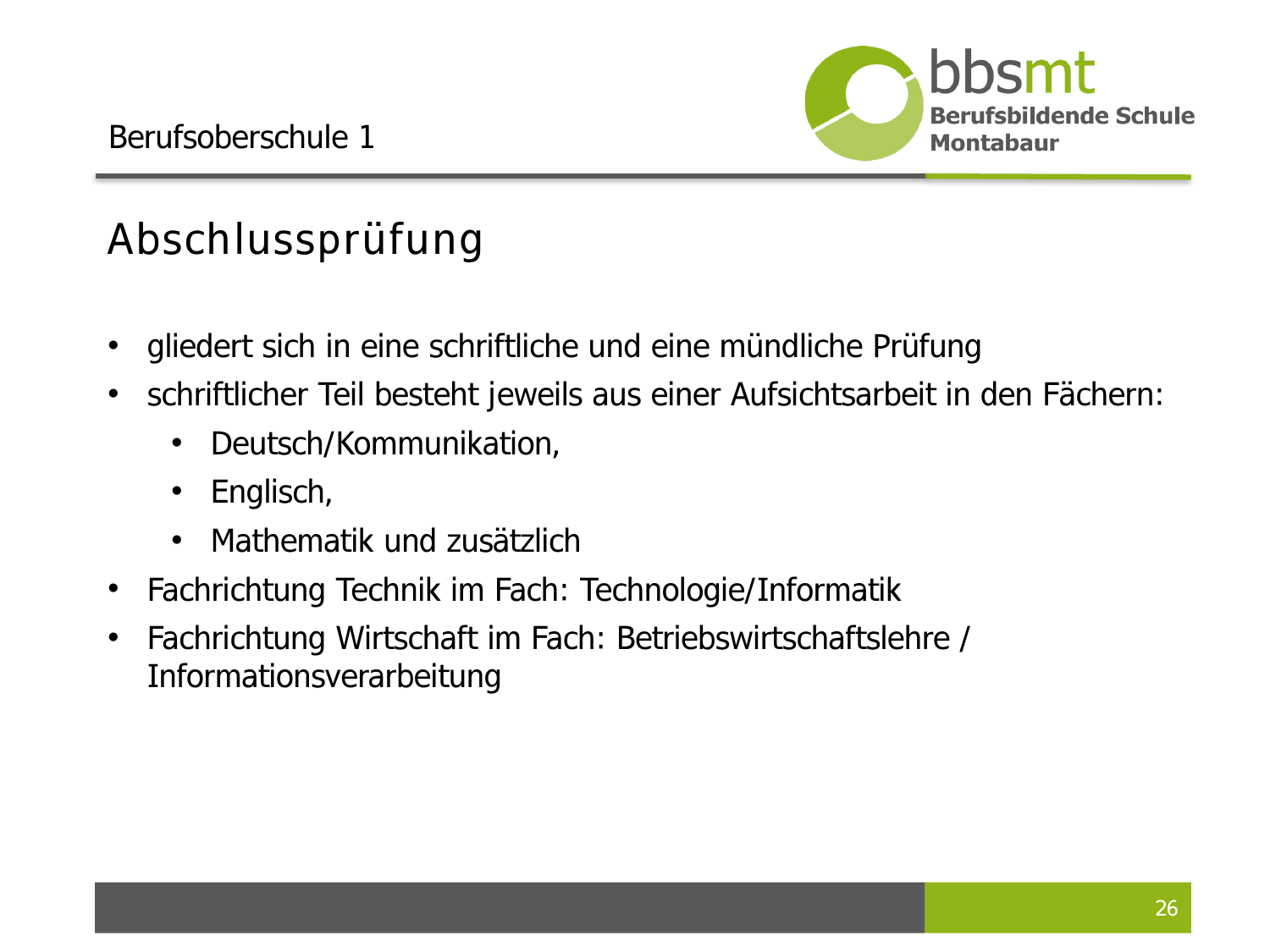

Berufsoberschule 1
Abschlussprüfung

gliedert sich in eine schriftliche und eine mündliche Prüfung
schriftlicher Teil besteht jeweils aus einer Aufsichtsarbeit in den Fächern:
Deutsch/Kommunikation,
Englisch,
Mathematik und zusätzlich
Fachrichtung Technik im Fach: Technologie/Informatik
Fachrichtung Wirtschaft im Fach: Betriebswirtschaftslehre / Informationsverarbeitung

26